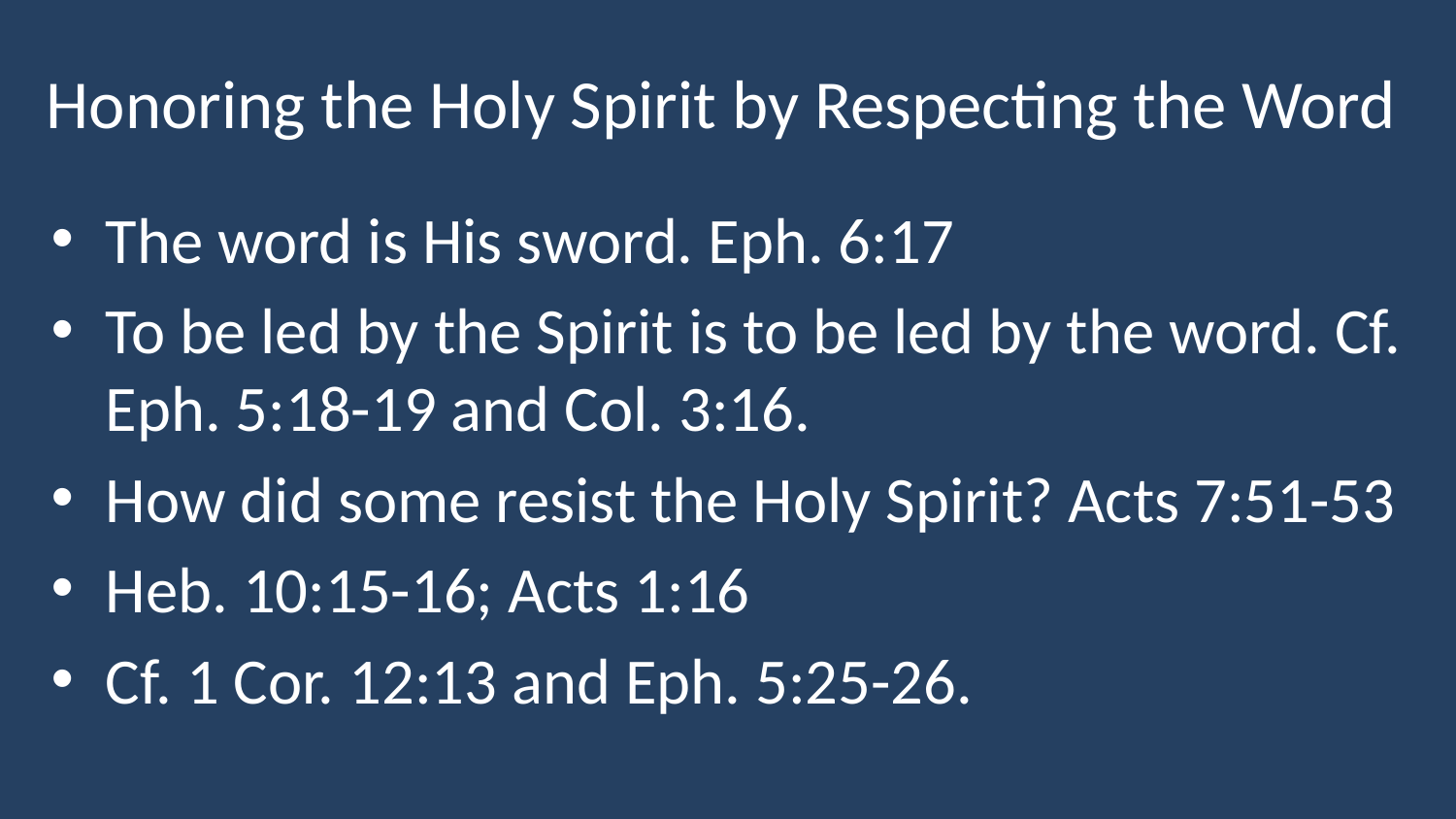

# Honoring the Holy Spirit by Respecting the Word
The word is His sword. Eph. 6:17
To be led by the Spirit is to be led by the word. Cf. Eph. 5:18-19 and Col. 3:16.
How did some resist the Holy Spirit? Acts 7:51-53
Heb. 10:15-16; Acts 1:16
Cf. 1 Cor. 12:13 and Eph. 5:25-26.